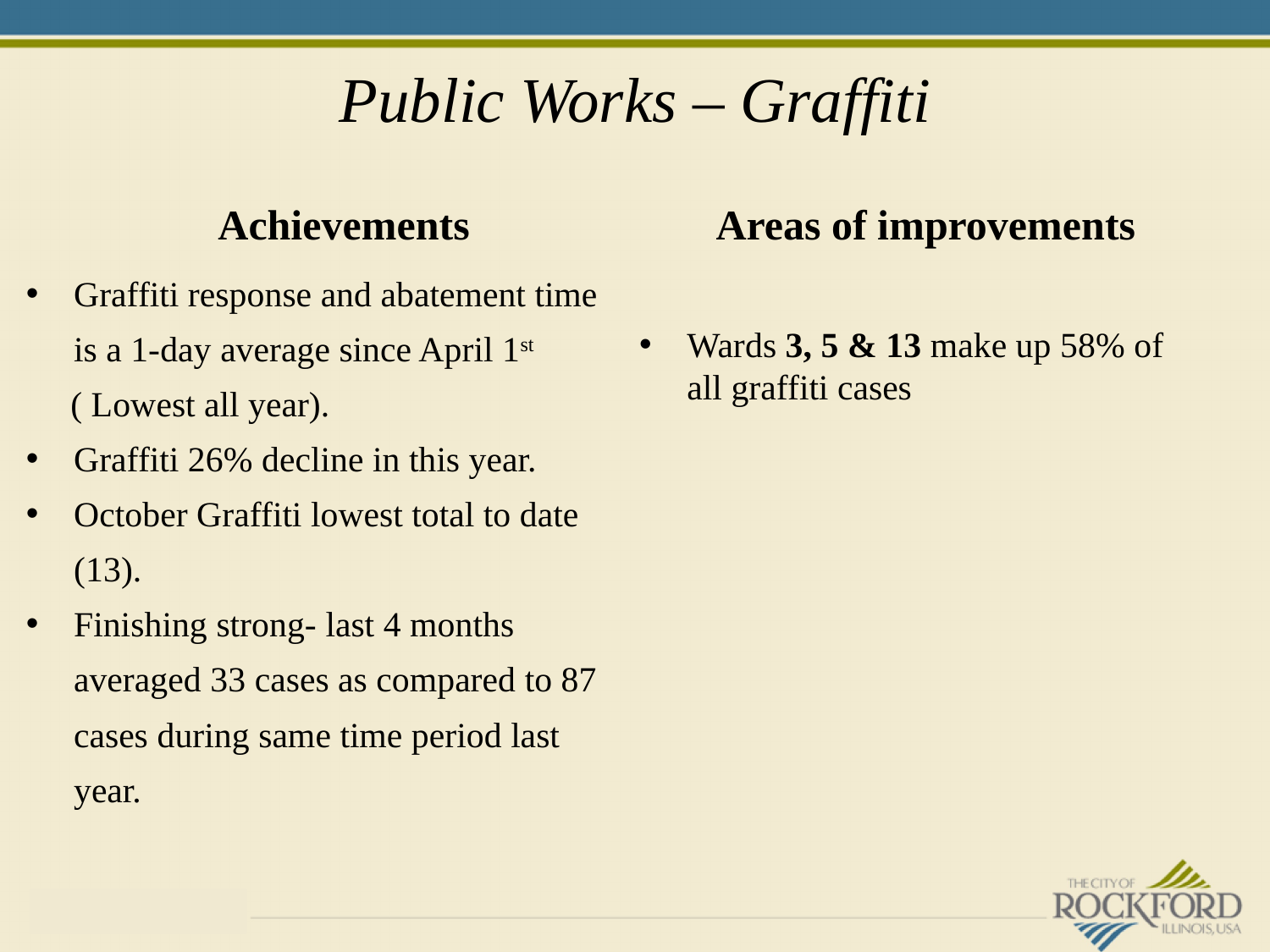

Public Works – Graffiti

Achievements
Areas of improvements
Graffiti response and abatement time is a 1-day average since April 1st
     ( Lowest all year).
Graffiti 26% decline in this year.
October Graffiti lowest total to date (13).
Finishing strong- last 4 months averaged 33 cases as compared to 87 cases during same time period last year.

Wards 3, 5 & 13 make up 58% of all graffiti cases